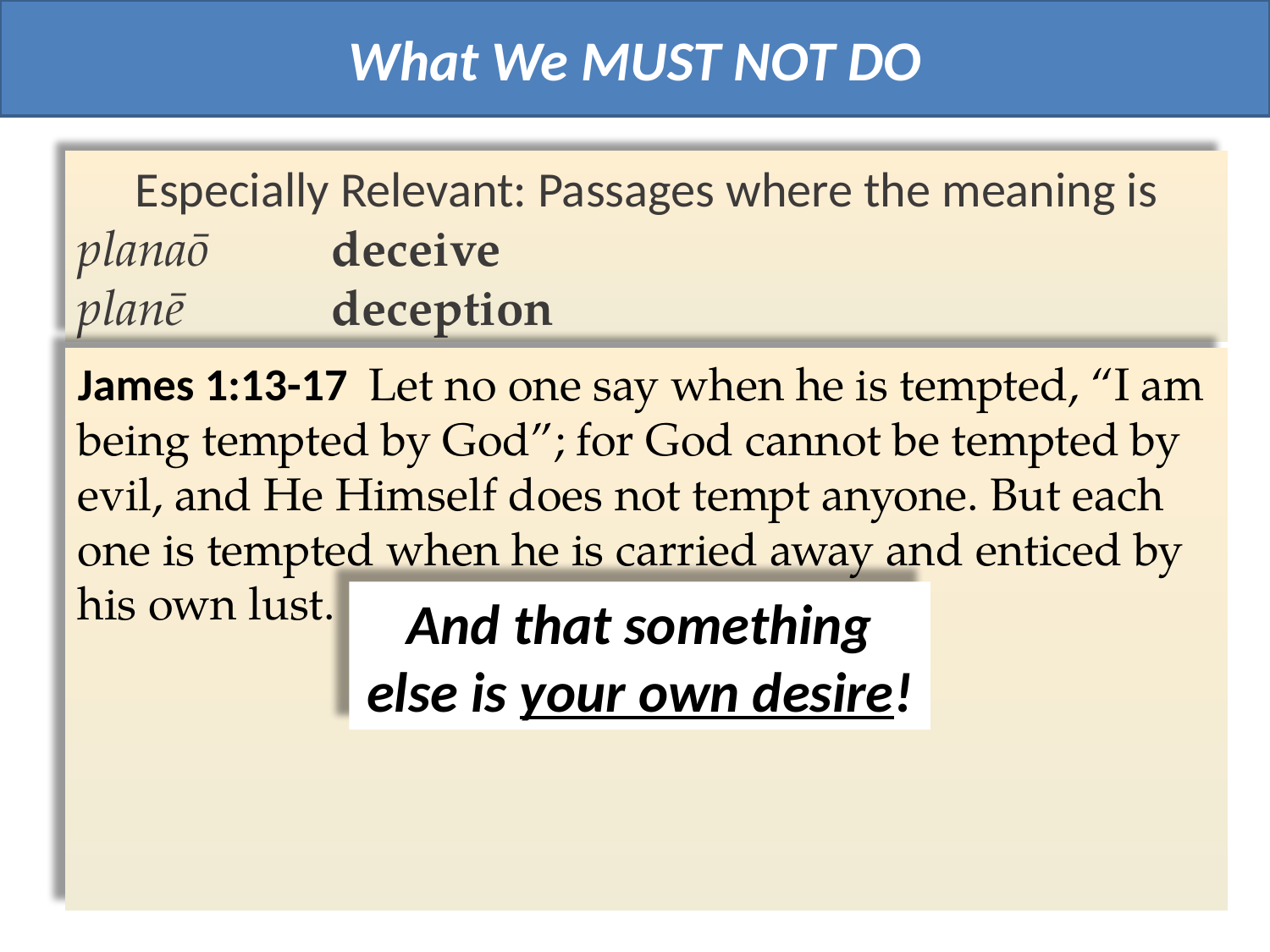

What We MUST NOT DO
Especially Relevant: Passages where the meaning is
planaō 	deceive
planē 		deception
James 1:13-17  Let no one say when he is tempted, “I am being tempted by God”; for God cannot be tempted by evil, and He Himself does not tempt anyone. But each one is tempted when he is carried away and enticed by his own lust.

And that something else is your own desire!